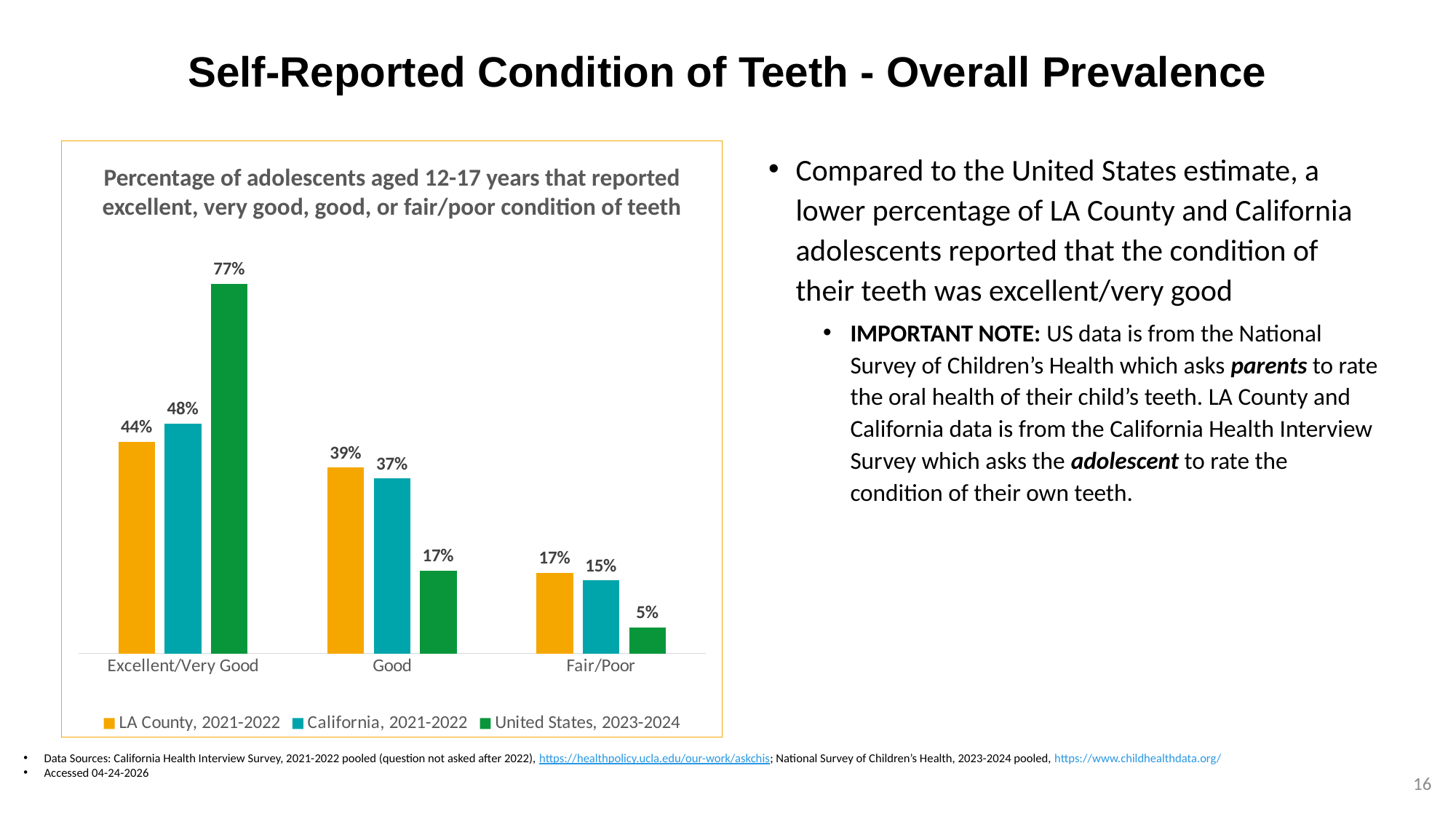

# Self-Reported Condition of Teeth - Overall Prevalence

### Chart

| Category | LA County, 2021-2022 | California, 2021-2022 | United States, 2023-2024 |
|---|---|---|---|
| Excellent/Very Good | 0.443 | 0.481 | 0.773 |
| Good | 0.389 | 0.366 | 0.173 |
| Fair/Poor | 0.169 | 0.153 | 0.054 |
Compared to the United States estimate, a lower percentage of LA County and California adolescents reported that the condition of their teeth was excellent/very good
IMPORTANT NOTE: US data is from the National Survey of Children’s Health which asks parents to rate the oral health of their child’s teeth. LA County and California data is from the California Health Interview Survey which asks the adolescent to rate the condition of their own teeth.
Percentage of adolescents aged 12-17 years that reported excellent, very good, good, or fair/poor condition of teeth
Data Sources: California Health Interview Survey, 2021-2022 pooled (question not asked after 2022), https://healthpolicy.ucla.edu/our-work/askchis; National Survey of Children’s Health, 2023-2024 pooled, https://www.childhealthdata.org/
Accessed 04-24-2026
16